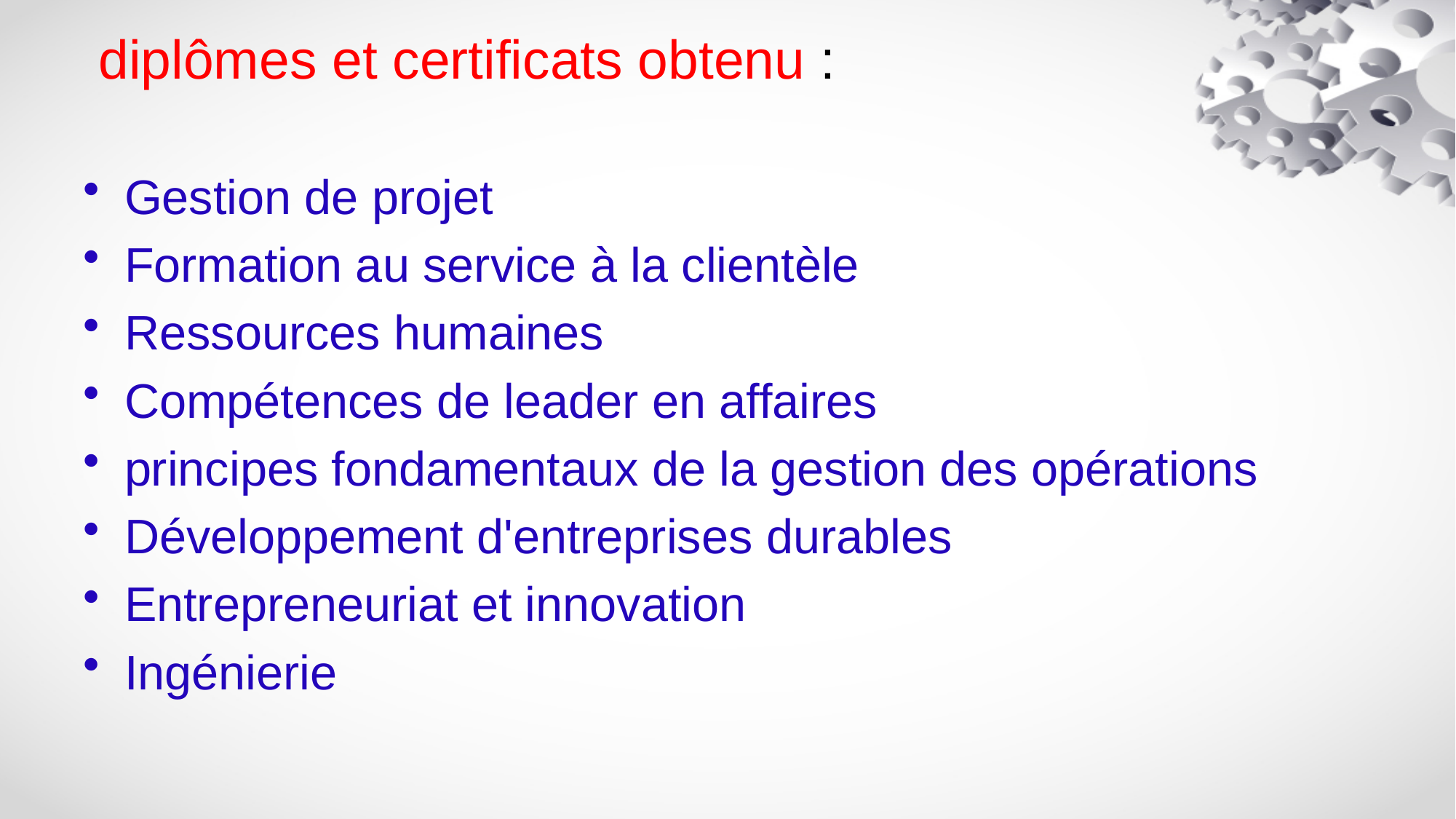

# diplômes et certificats obtenu :

Gestion de projet
Formation au service à la clientèle
Ressources humaines
Compétences de leader en affaires
principes fondamentaux de la gestion des opérations
Développement d'entreprises durables
Entrepreneuriat et innovation
Ingénierie